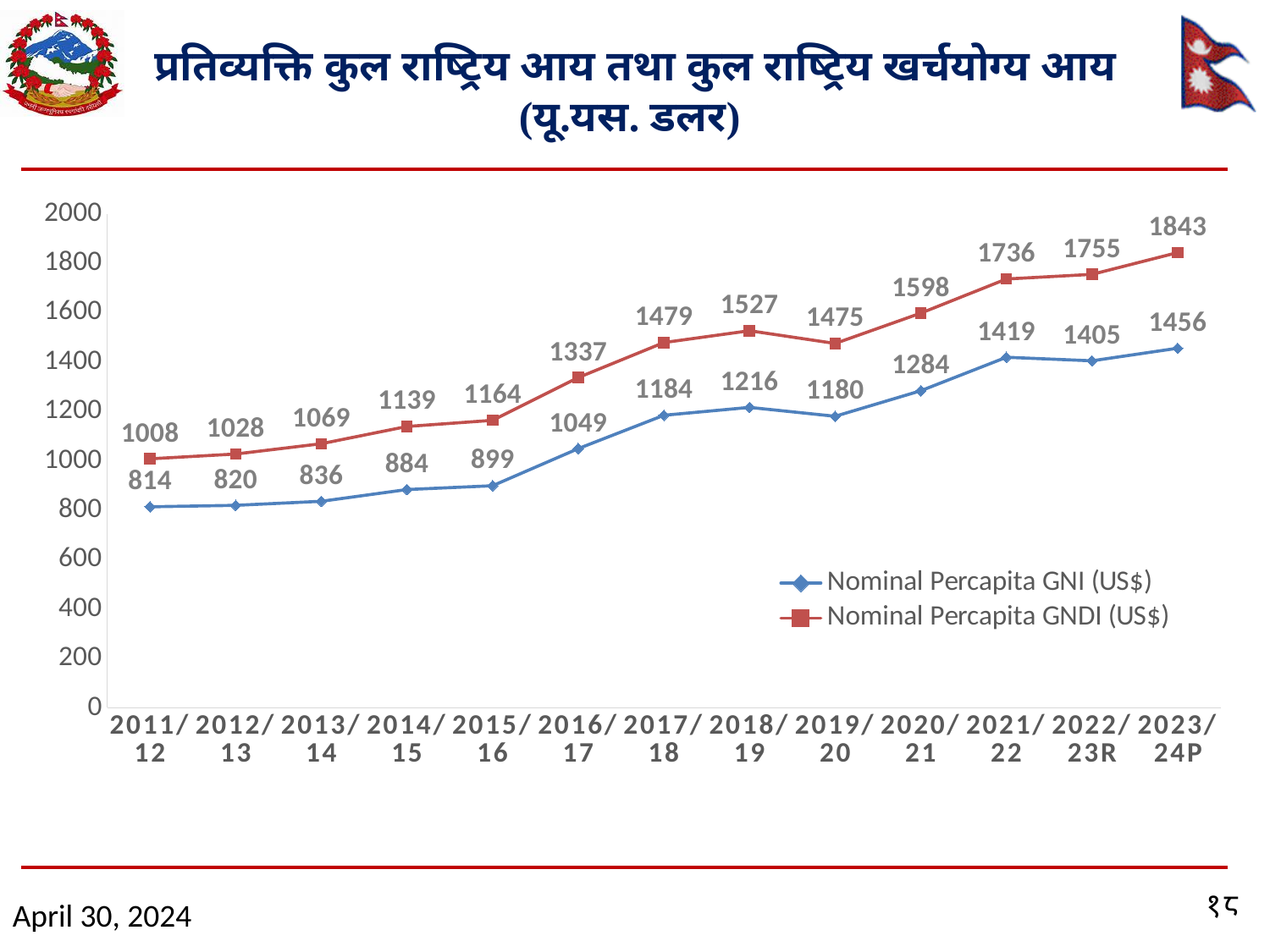

# प्रतिव्यक्ति कुल राष्ट्रिय आय तथा कुल राष्ट्रिय खर्चयोग्य आय (यू.यस. डलर)

### Chart

| Category | Nominal Percapita GNI (US$) | Nominal Percapita GNDI (US$) |
|---|---|---|
| 2011/12 | 813.8905116697794 | 1008.2181325675435 |
| 2012/13 | 819.772197693468 | 1027.6842397692253 |
| 2013/14 | 836.2345829268488 | 1069.3550330213395 |
| 2014/15 | 883.7524134411977 | 1139.023427250115 |
| 2015/16 | 899.1846010338452 | 1164.0156377985022 |
| 2016/17 | 1049.491231465144 | 1337.1095343485756 |
| 2017/18 | 1184.3963896229493 | 1478.803256718902 |
| 2018/19 | 1216.2877209662447 | 1526.6218410407457 |
| 2019/20 | 1180.4150569027295 | 1475.0858984768465 |
| 2020/21 | 1283.6405310683754 | 1597.918973994377 |
| 2021/22 | 1419.1802327770577 | 1736.1318346979565 |
| 2022/23R | 1404.8665154508894 | 1754.981833572953 |
| 2023/24P | 1455.904015654255 | 1843.1286689732501 |
१८
April 30, 2024